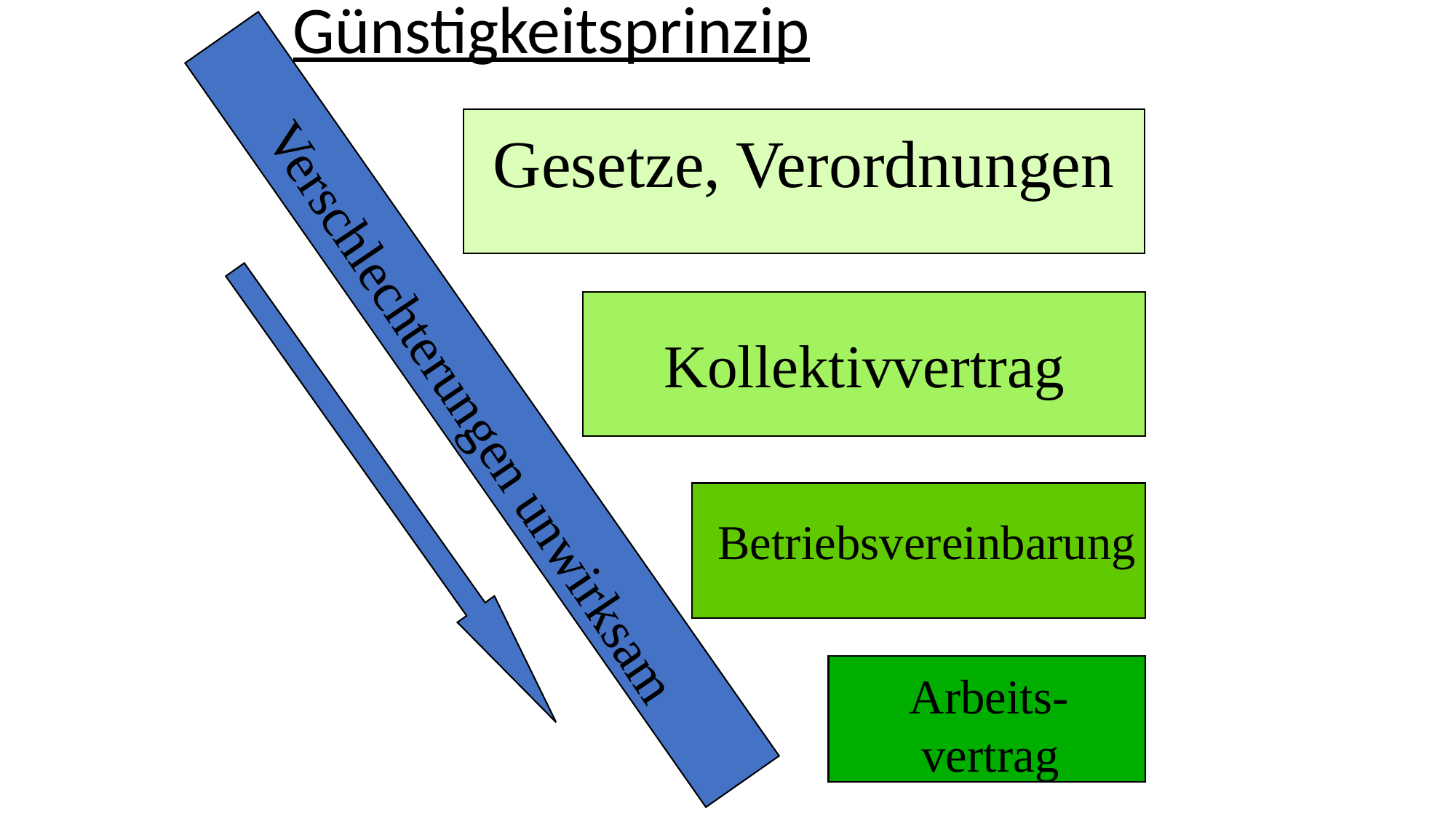

Verschlechterungen unwirksam
Günstigkeitsprinzip

Gesetze, Verordnungen

Kollektivvertrag

Betriebsvereinbarung

Arbeits-
 vertrag